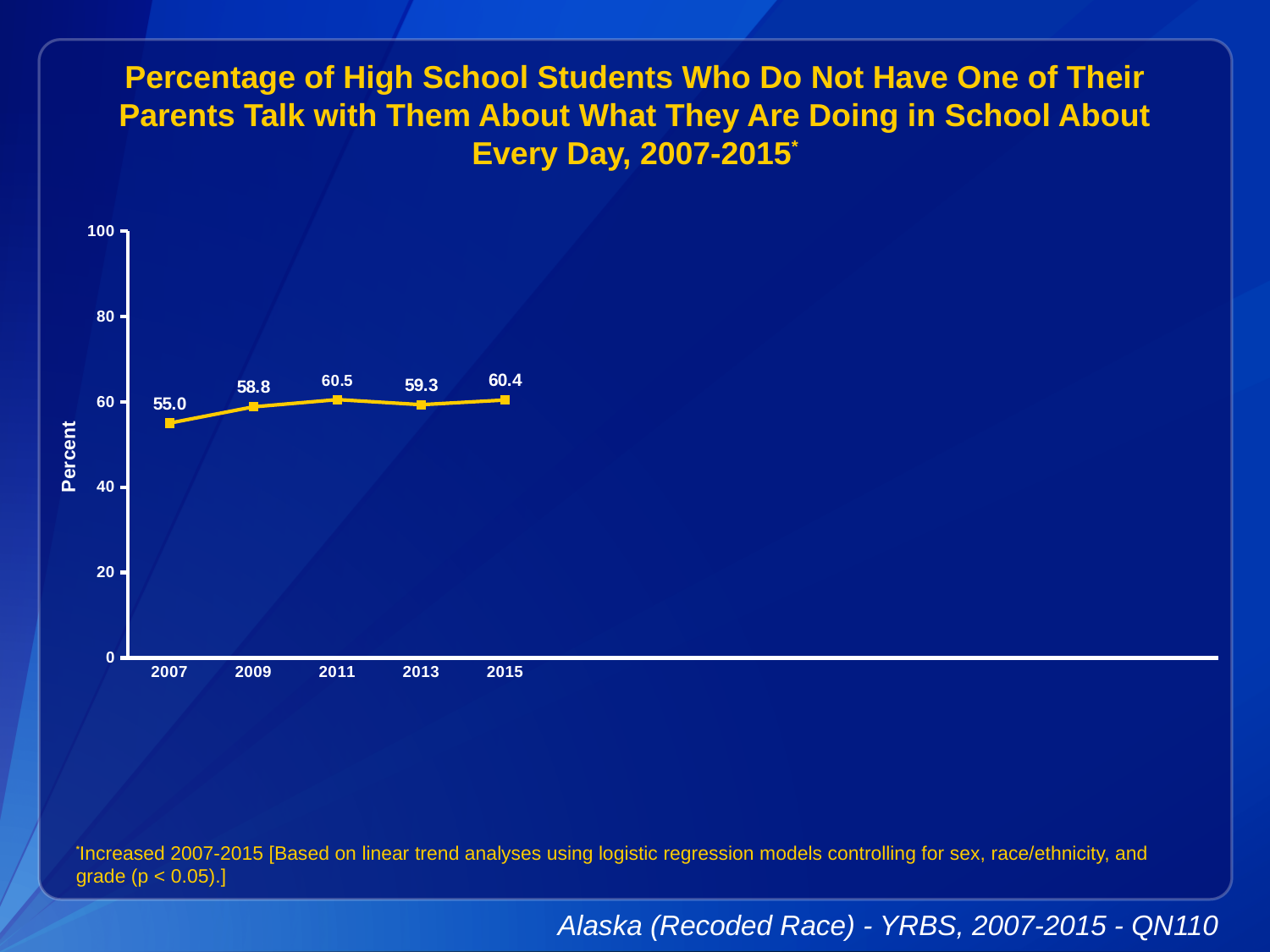

Percentage of High School Students Who Do Not Have One of Their Parents Talk with Them About What They Are Doing in School About Every Day, 2007-2015*

### Chart

| Category | Series 1 |
|---|---|
| 2007 | 55.0 |
| 2009 | 58.8 |
| 2011 | 60.5 |
| 2013 | 59.3 |
| 2015 | 60.4 |
|  | None |
|  | None |
|  | None |
|  | None |
|  | None |
|  | None |
|  | None |
|  | None |
*Increased 2007-2015 [Based on linear trend analyses using logistic regression models controlling for sex, race/ethnicity, and grade (p < 0.05).]
Alaska (Recoded Race) - YRBS, 2007-2015 - QN110